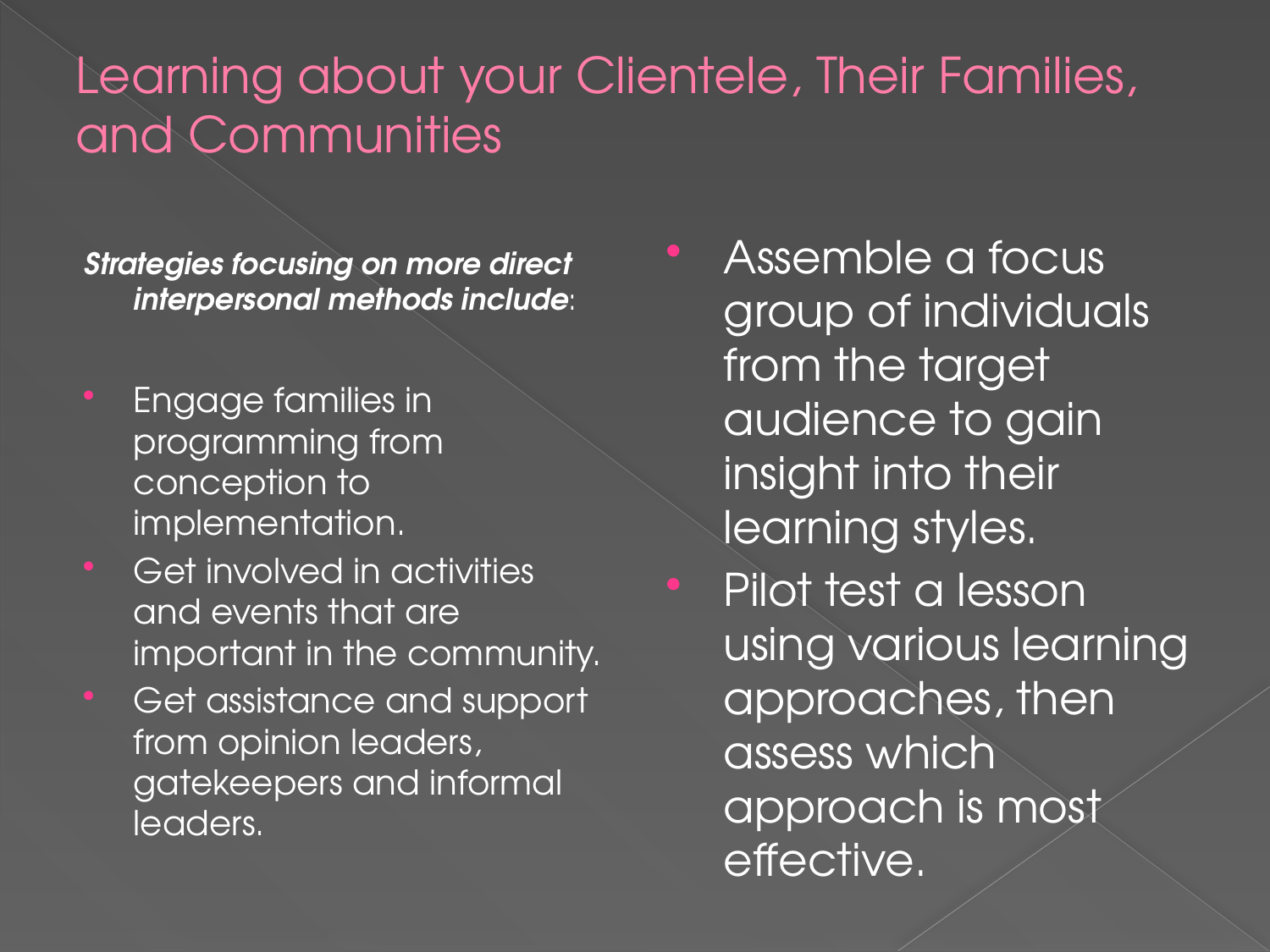

# Learning about your Clientele, Their Families, and Communities
Assemble a focus group of individuals from the target audience to gain insight into their learning styles.
Pilot test a lesson using various learning approaches, then assess which approach is most effective.
Strategies focusing on more direct interpersonal methods include:

Engage families in programming from conception to implementation.
Get involved in activities and events that are important in the community.
Get assistance and support from opinion leaders, gatekeepers and informal leaders.